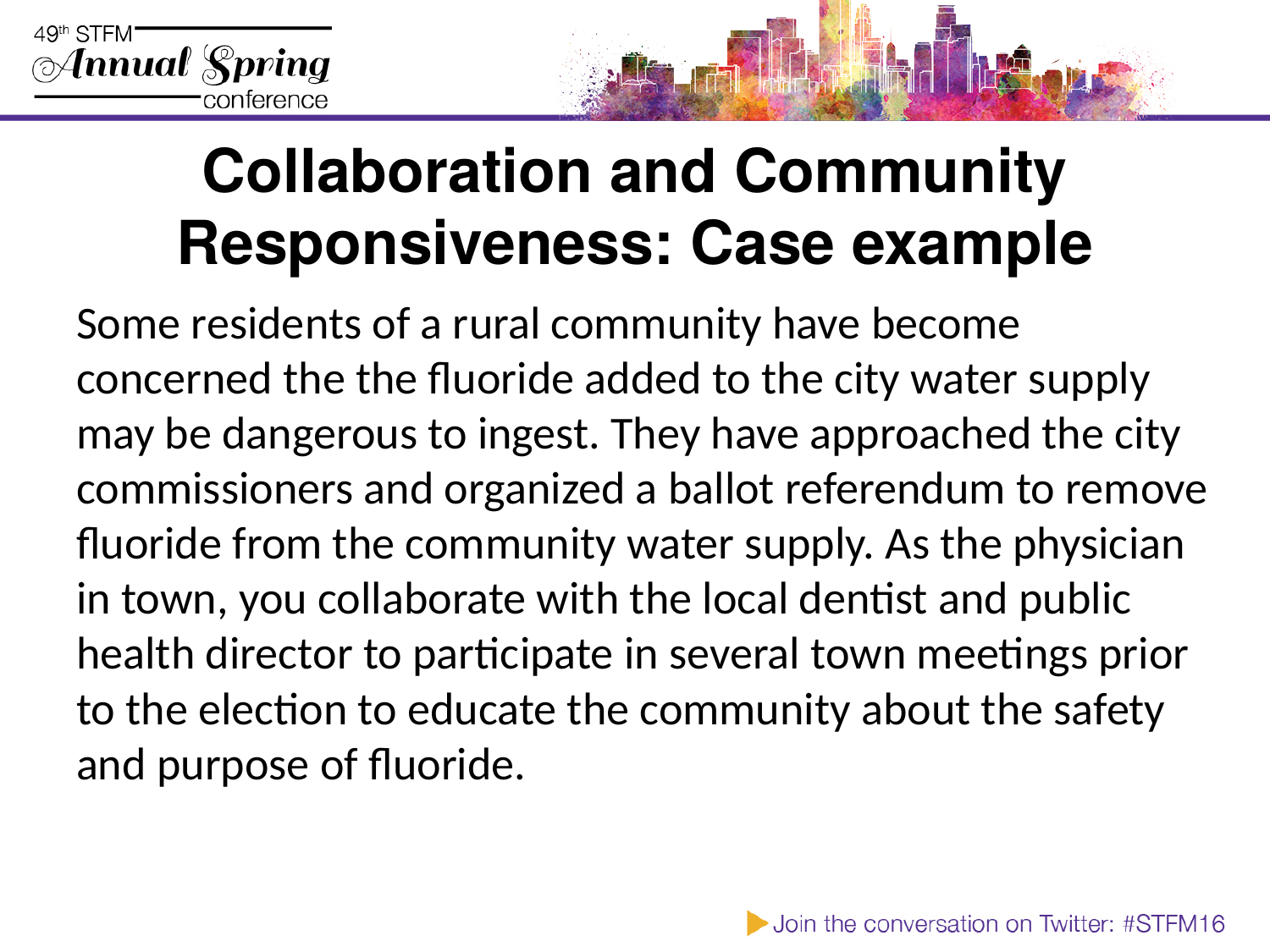

# Collaboration and Community Responsiveness: Case example
Some residents of a rural community have become concerned the the fluoride added to the city water supply may be dangerous to ingest. They have approached the city commissioners and organized a ballot referendum to remove fluoride from the community water supply. As the physician in town, you collaborate with the local dentist and public health director to participate in several town meetings prior to the election to educate the community about the safety and purpose of fluoride.